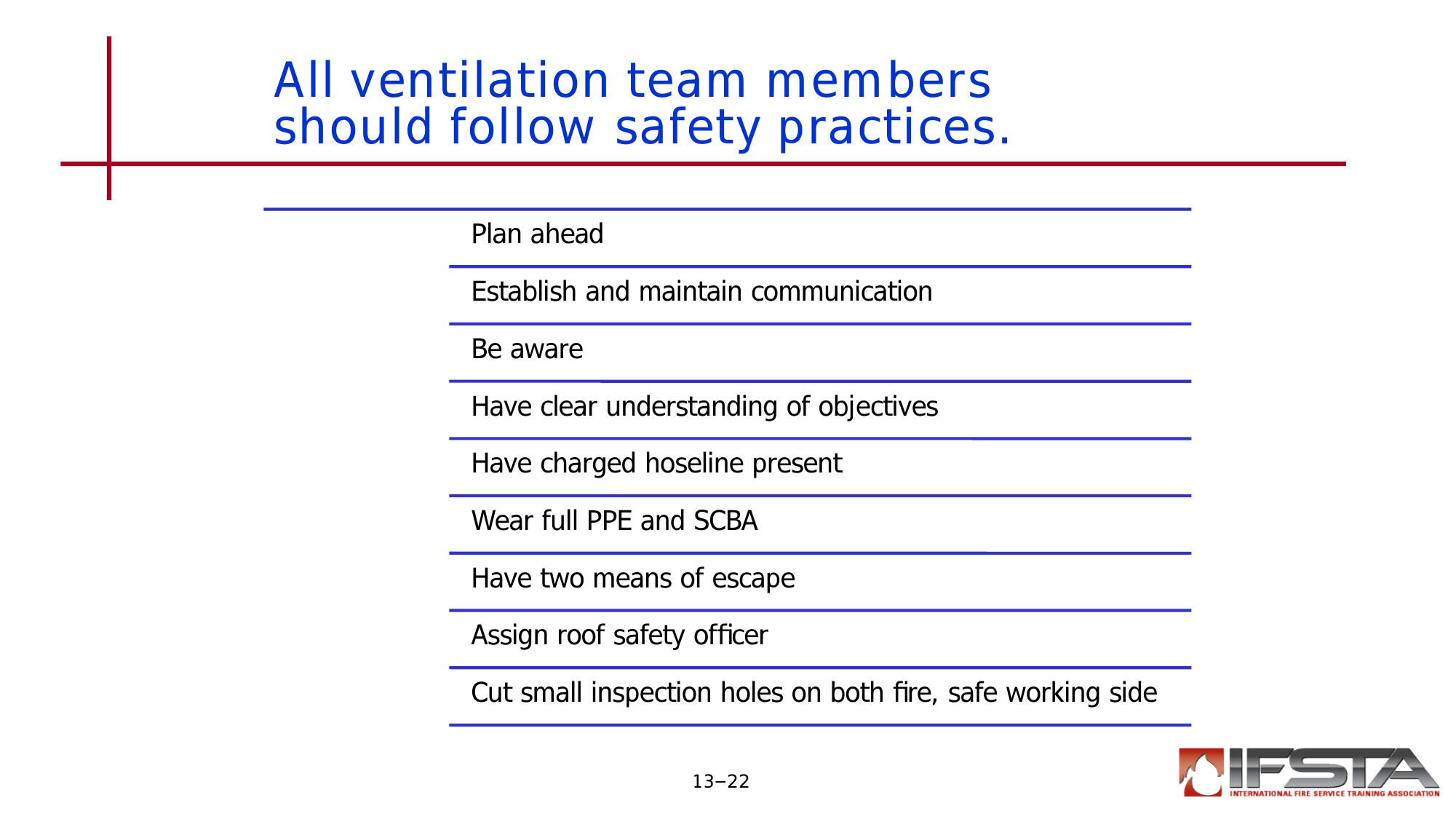

# All ventilation team members should follow safety practices.

Plan ahead
Establish and maintain communication
Be aware
Have clear understanding of objectives
Have charged hoseline present
Wear full PPE and SCBA
Have two means of escape
Assign roof safety officer
Cut small inspection holes on both fire, safe working side
13–22